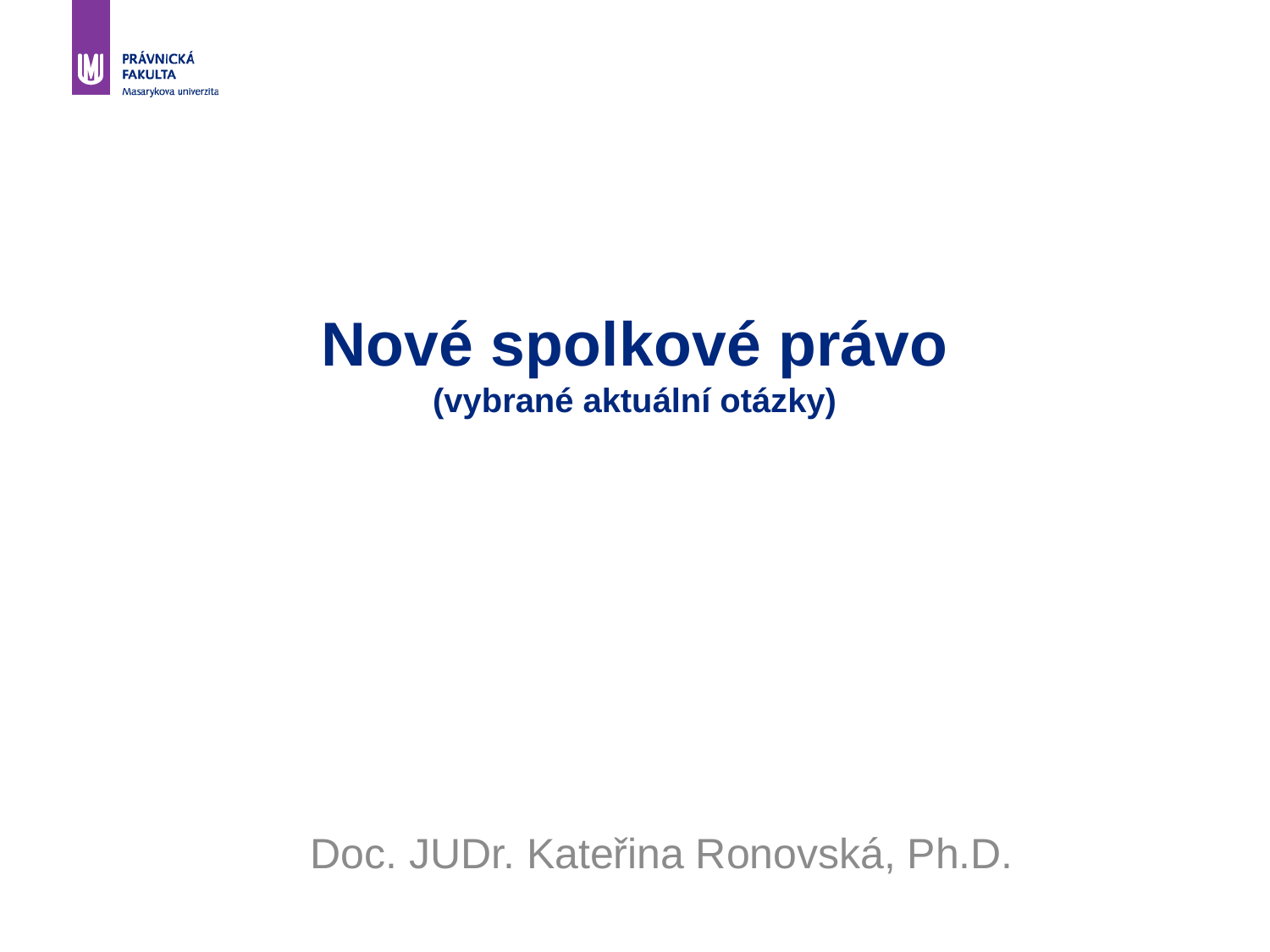

# Nové spolkové právo (vybrané aktuální otázky)
    Doc. JUDr. Kateřina Ronovská, Ph.D.